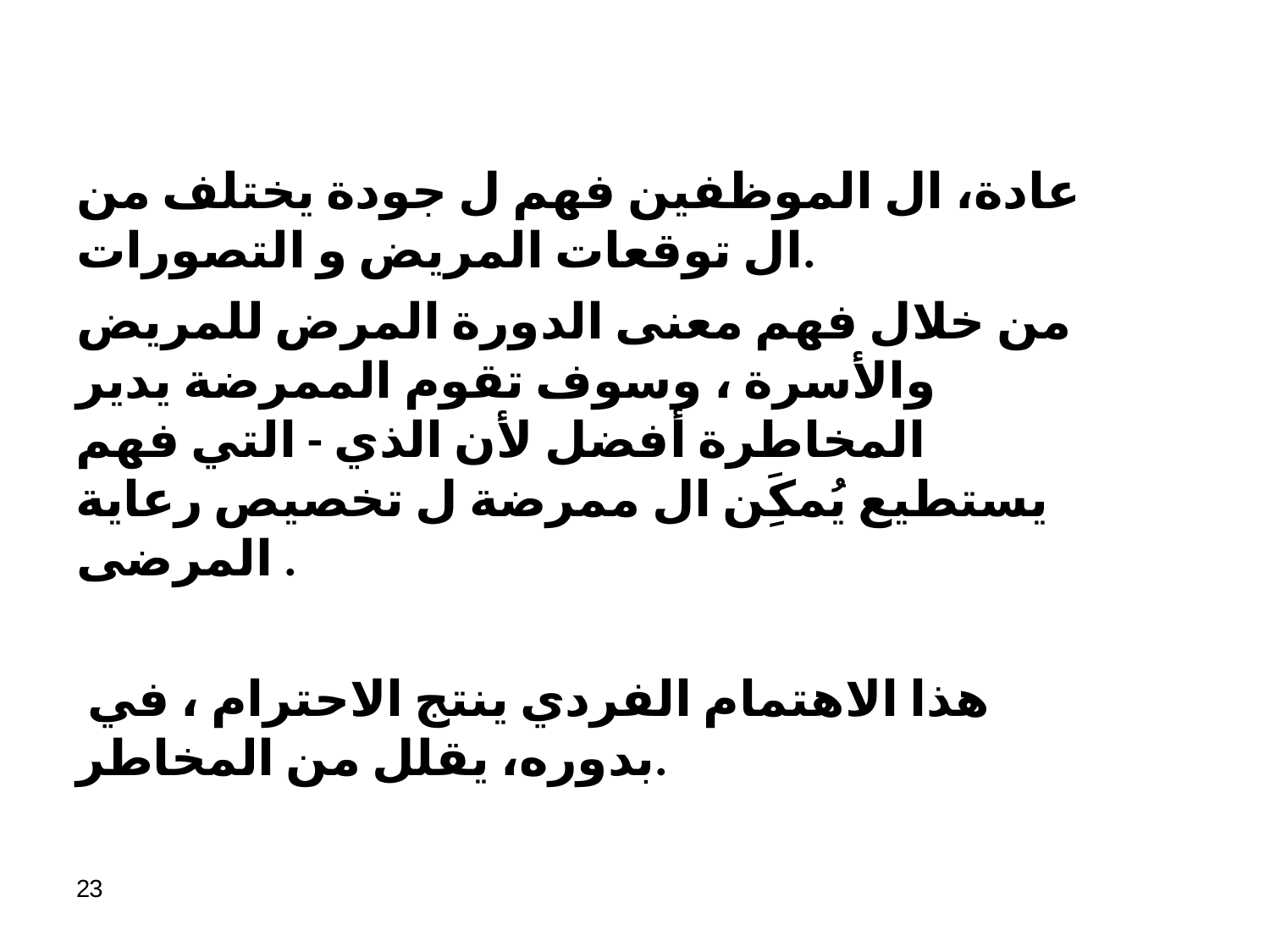

عادة، ال الموظفين فهم ل جودة يختلف من ال توقعات المريض و التصورات.
من خلال فهم معنى الدورة المرض للمريض والأسرة ، وسوف تقوم الممرضة يدير المخاطرة أفضل لأن الذي - التي فهم يستطيع يُمكَِن ال ممرضة ل تخصيص رعاية المرضى .

هذا الاهتمام الفردي ينتج الاحترام ، في بدوره، يقلل من المخاطر.
23